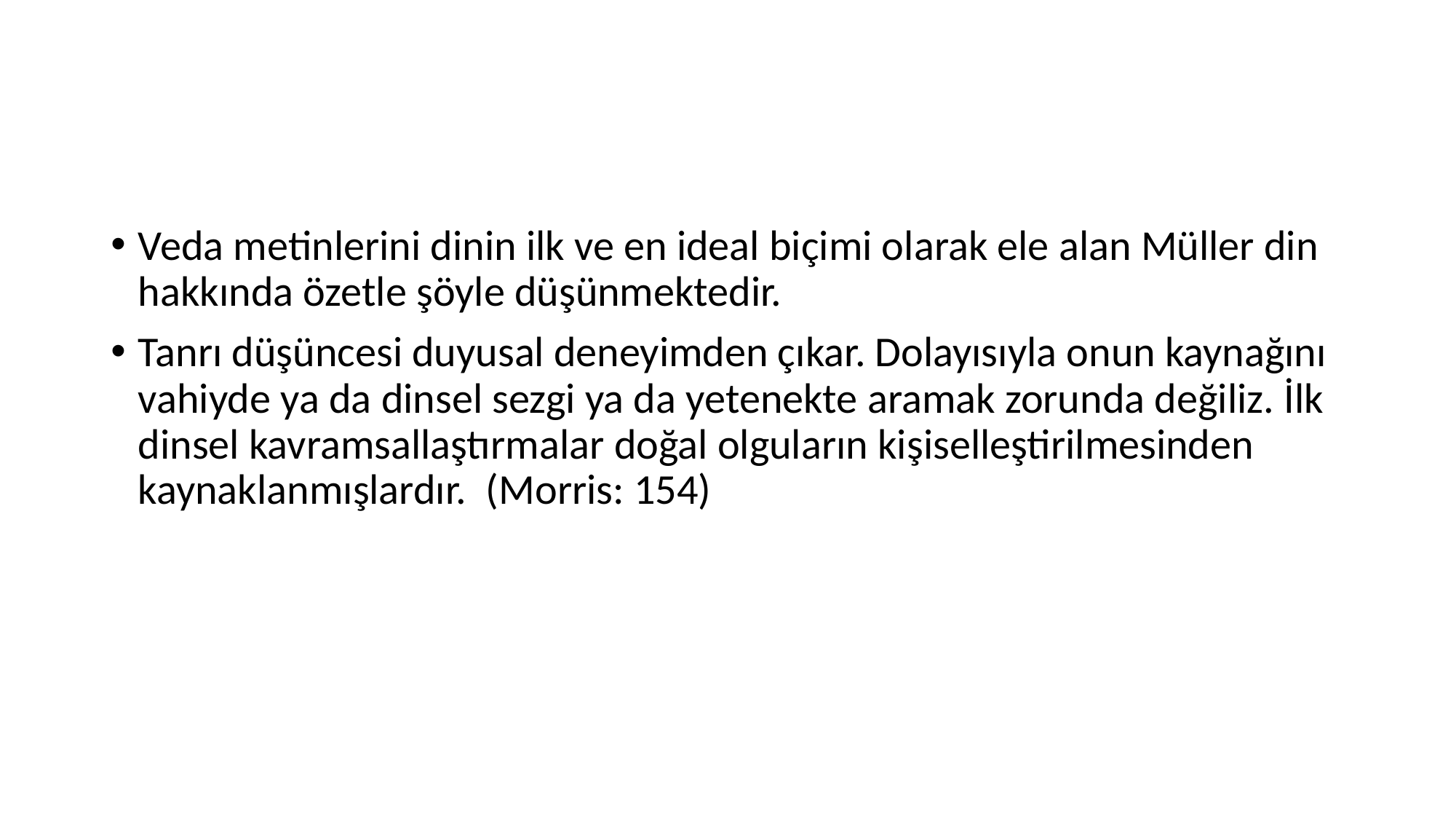

#
Veda metinlerini dinin ilk ve en ideal biçimi olarak ele alan Müller din hakkında özetle şöyle düşünmektedir.
Tanrı düşüncesi duyusal deneyimden çıkar. Dolayısıyla onun kaynağını vahiyde ya da dinsel sezgi ya da yetenekte aramak zorunda değiliz. İlk dinsel kavramsallaştırmalar doğal olguların kişiselleştirilmesinden kaynaklanmışlardır.  (Morris: 154)